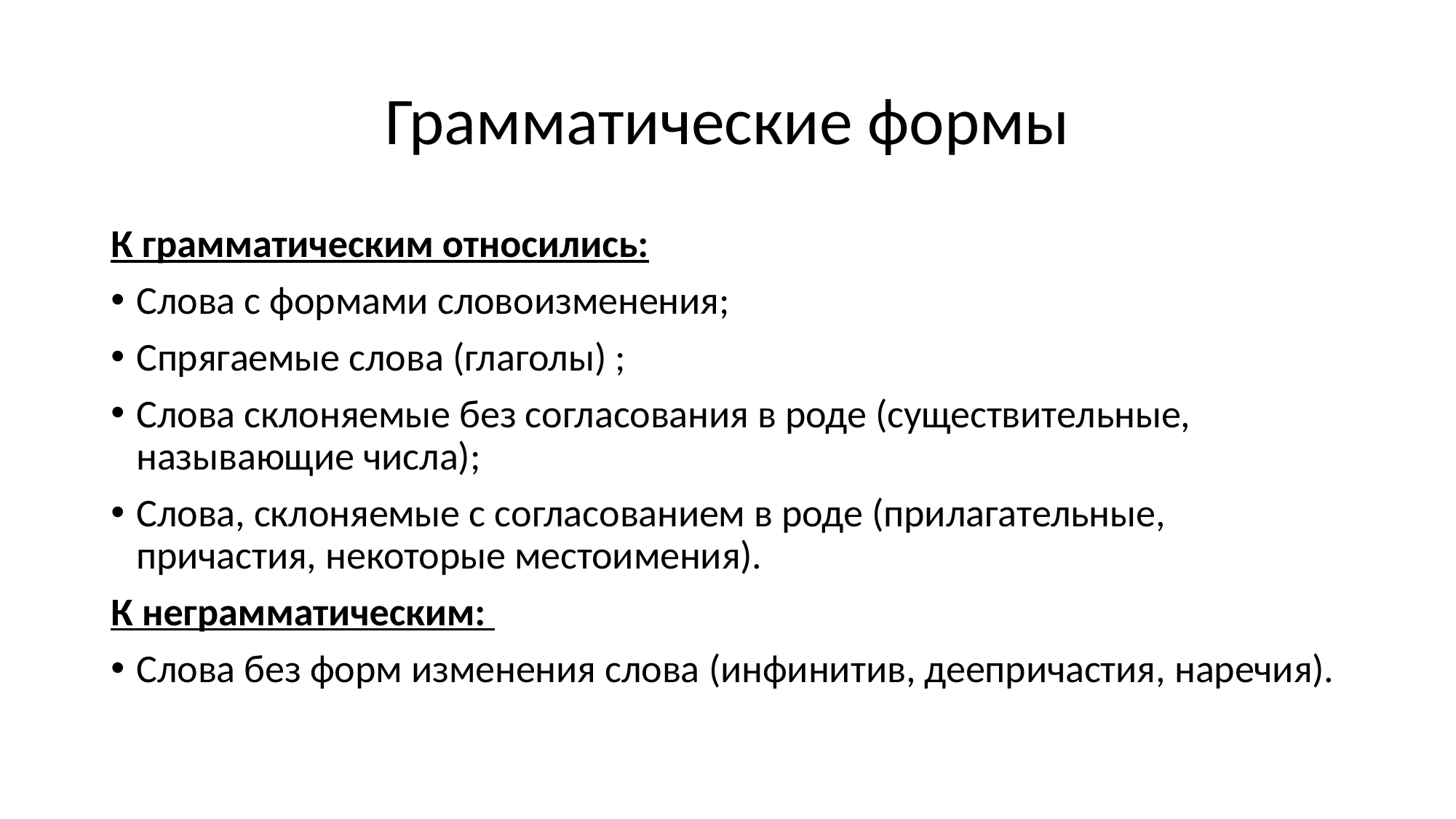

# Грамматические формы
К грамматическим относились:
Слова с формами словоизменения;
Спрягаемые слова (глаголы) ;
Слова склоняемые без согласования в роде (существительные, называющие числа);
Слова, склоняемые с согласованием в роде (прилагательные, причастия, некоторые местоимения).
К неграмматическим:
Слова без форм изменения слова (инфинитив, деепричастия, наречия).